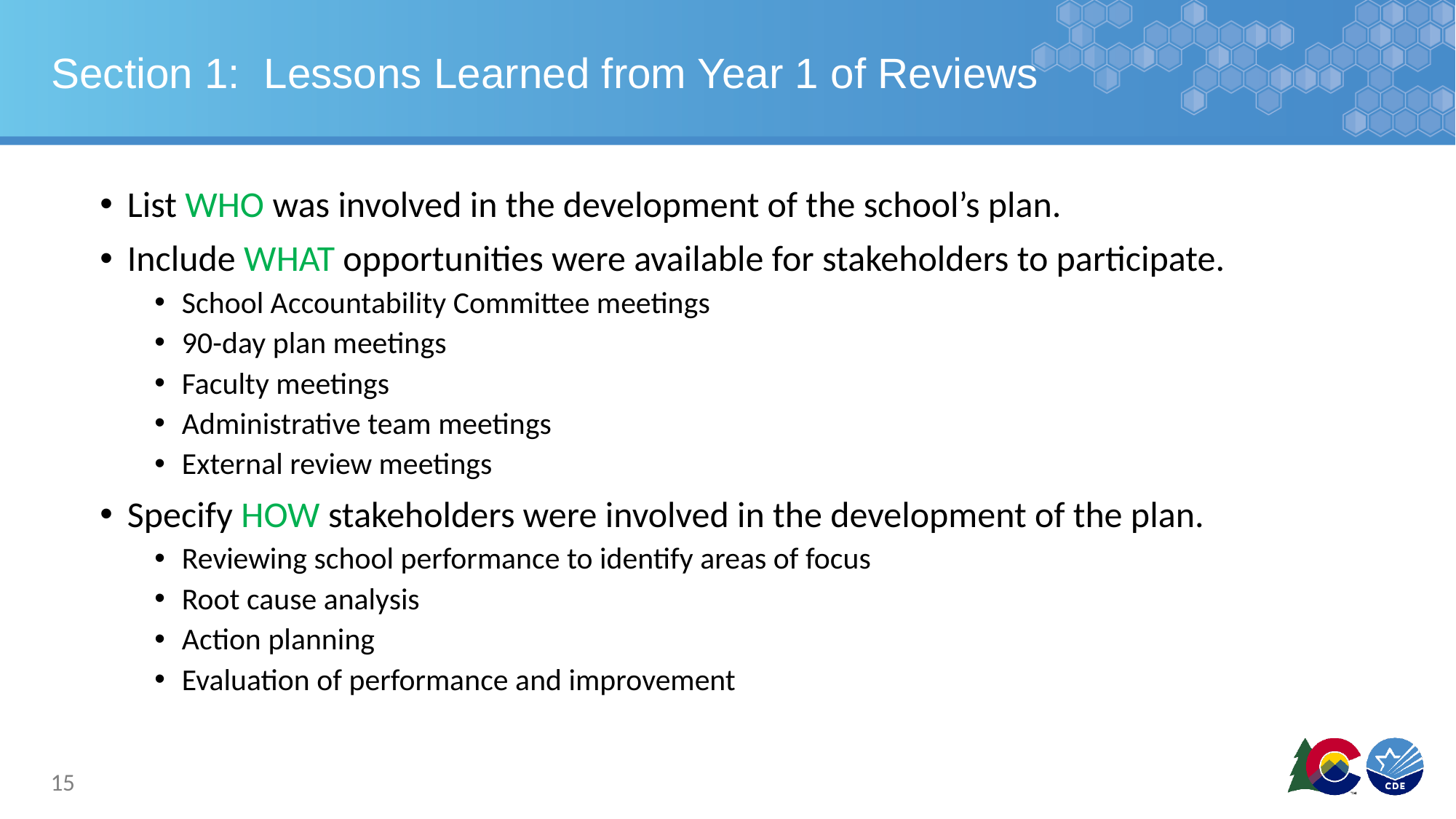

# Section 1:  Lessons Learned from Year 1 of Reviews
List WHO was involved in the development of the school’s plan.
Include WHAT opportunities were available for stakeholders to participate.
School Accountability Committee meetings
90-day plan meetings
Faculty meetings
Administrative team meetings
External review meetings
Specify HOW stakeholders were involved in the development of the plan.
Reviewing school performance to identify areas of focus
Root cause analysis
Action planning
Evaluation of performance and improvement

15